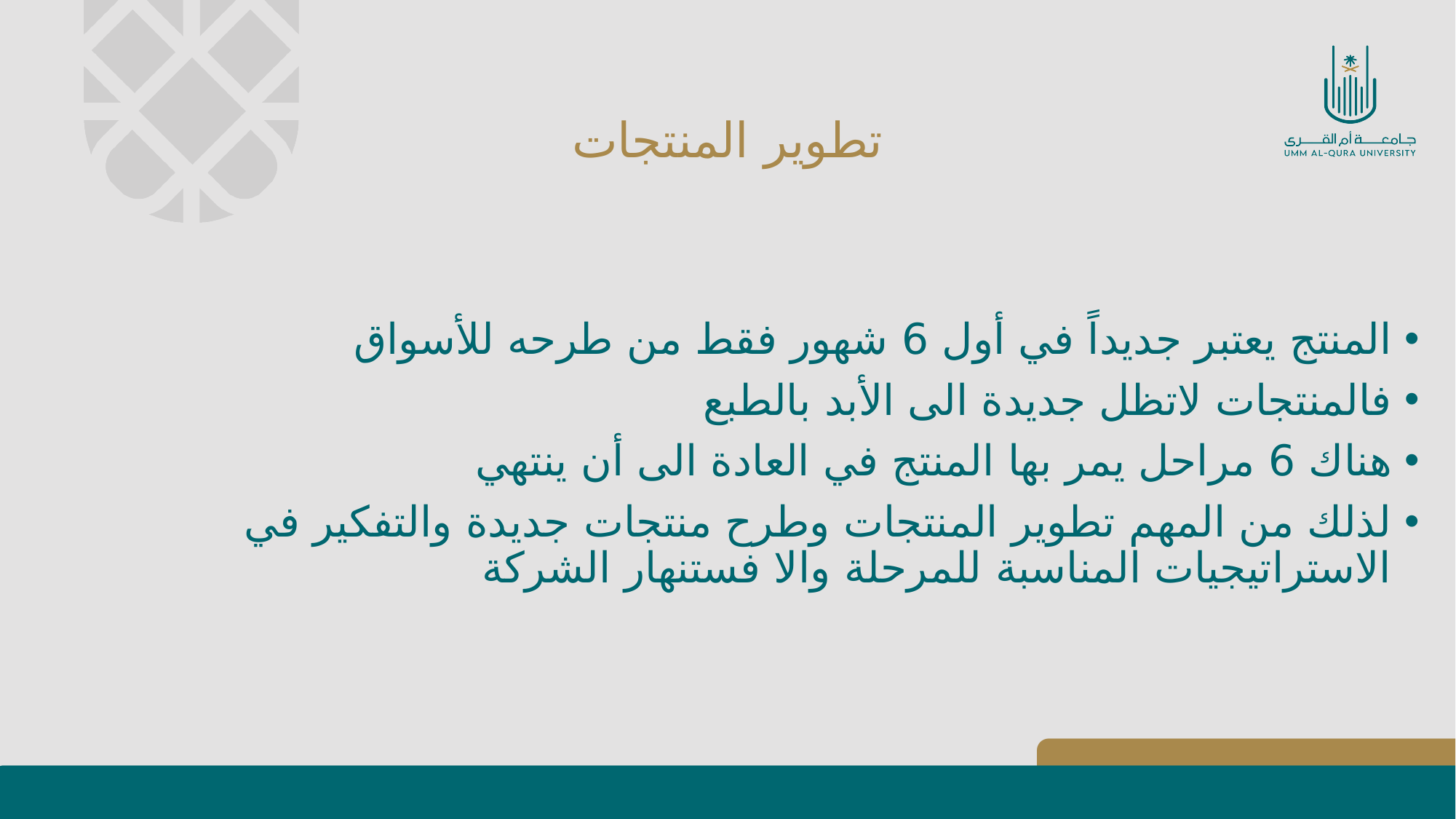

# تطوير المنتجات
المنتج يعتبر جديداً في أول 6 شهور فقط من طرحه للأسواق
فالمنتجات لاتظل جديدة الى الأبد بالطبع
هناك 6 مراحل يمر بها المنتج في العادة الى أن ينتهي
لذلك من المهم تطوير المنتجات وطرح منتجات جديدة والتفكير في الاستراتيجيات المناسبة للمرحلة والا فستنهار الشركة